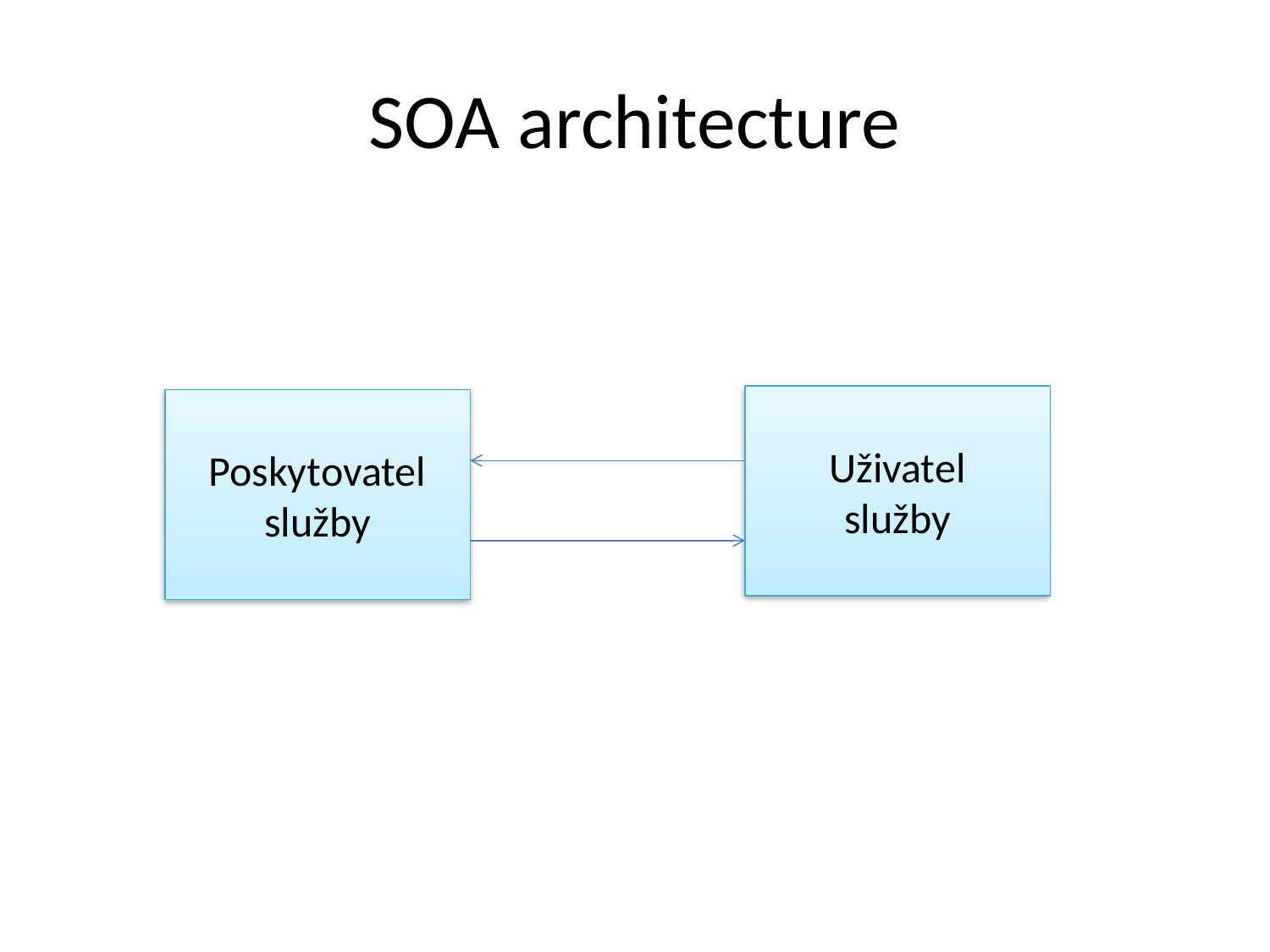

# SOA architecture

Uživatel
služby
Poskytovatel
služby